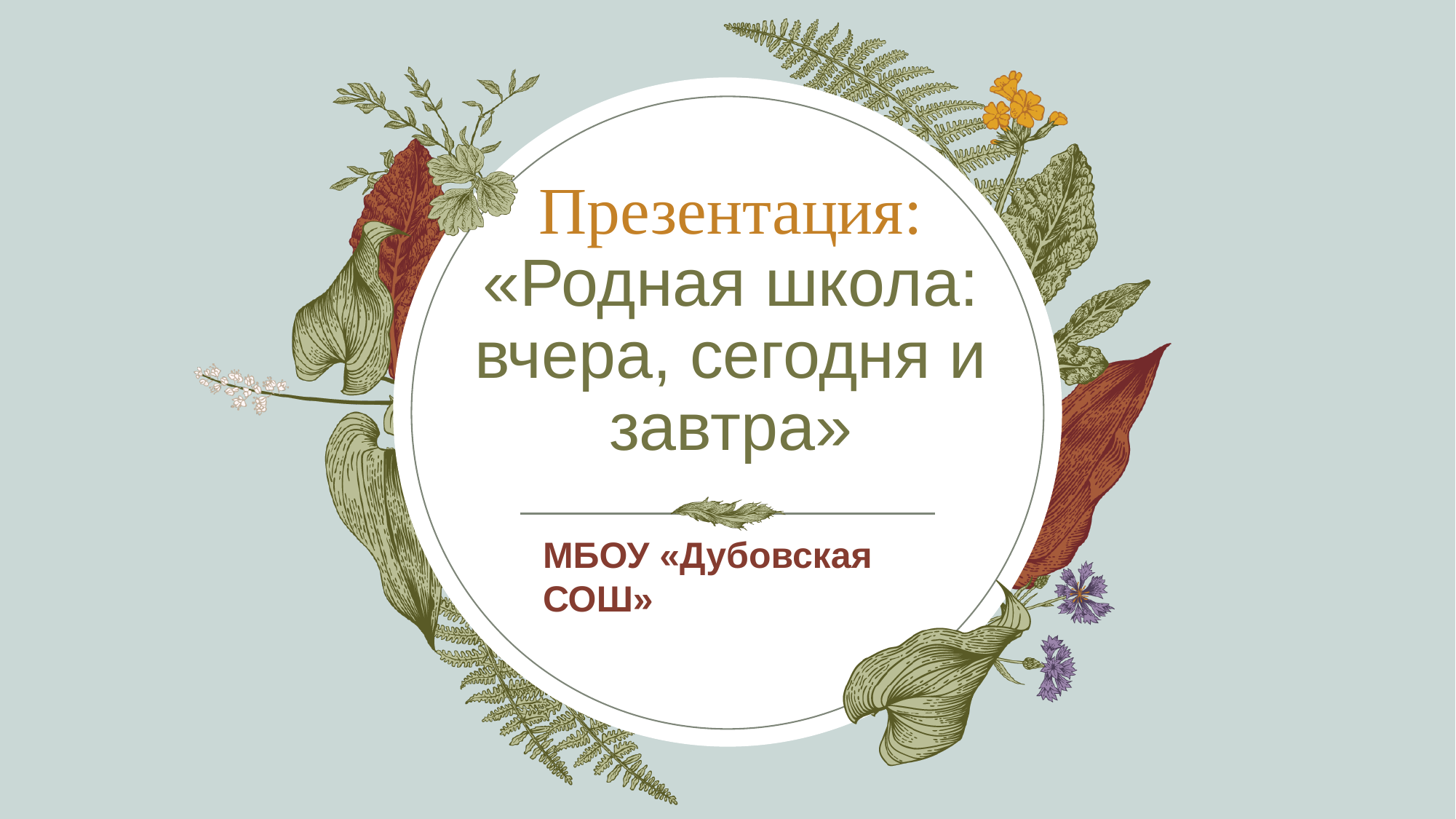

# Презентация: «Родная школа: вчера, сегодня и завтра»
МБОУ «Дубовская СОШ»